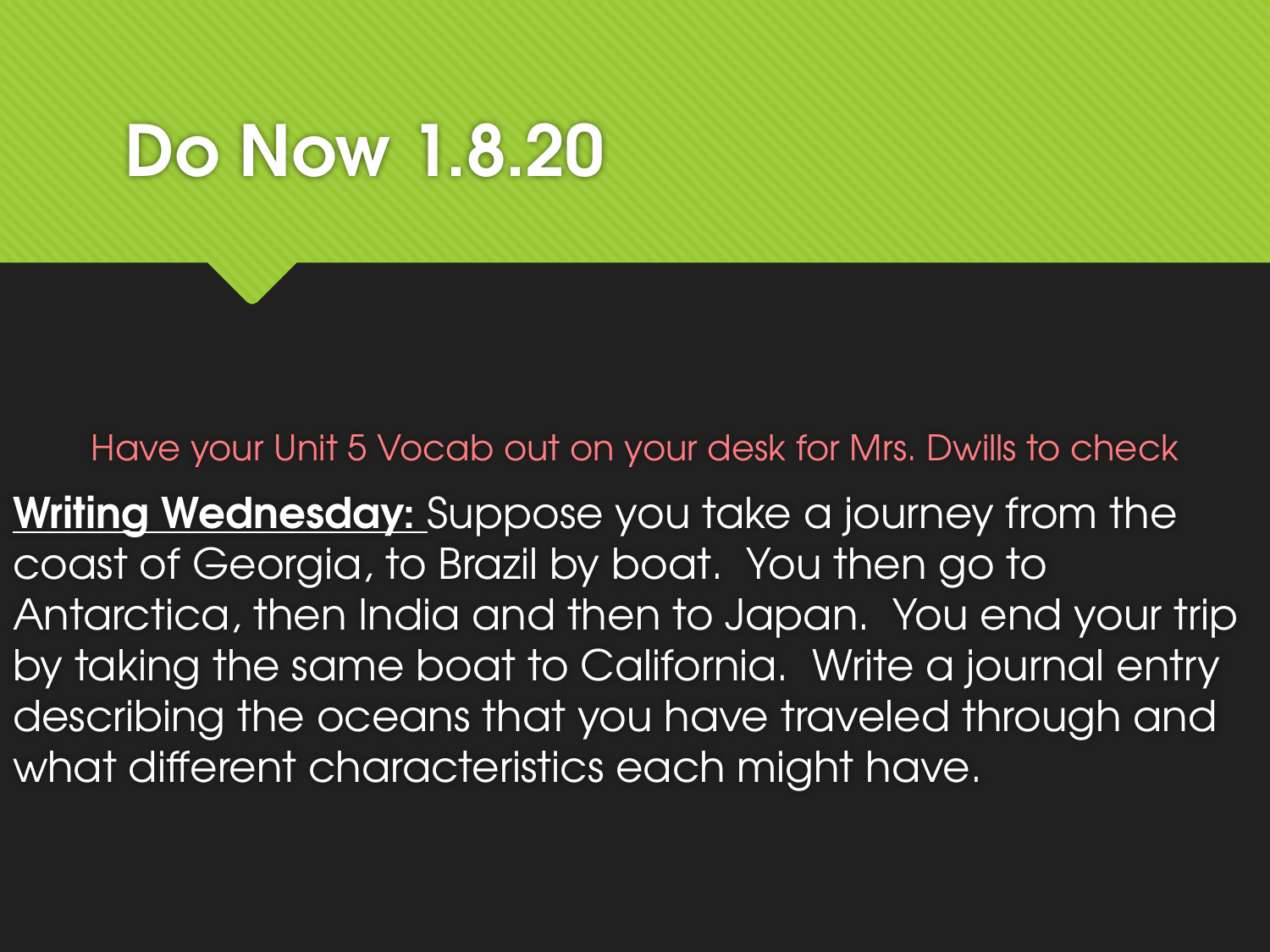

# Do Now 1.8.20
Have your Unit 5 Vocab out on your desk for Mrs. Dwills to check
Writing Wednesday: Suppose you take a journey from the coast of Georgia, to Brazil by boat.  You then go to Antarctica, then India and then to Japan.  You end your trip by taking the same boat to California.  Write a journal entry describing the oceans that you have traveled through and what different characteristics each might have.